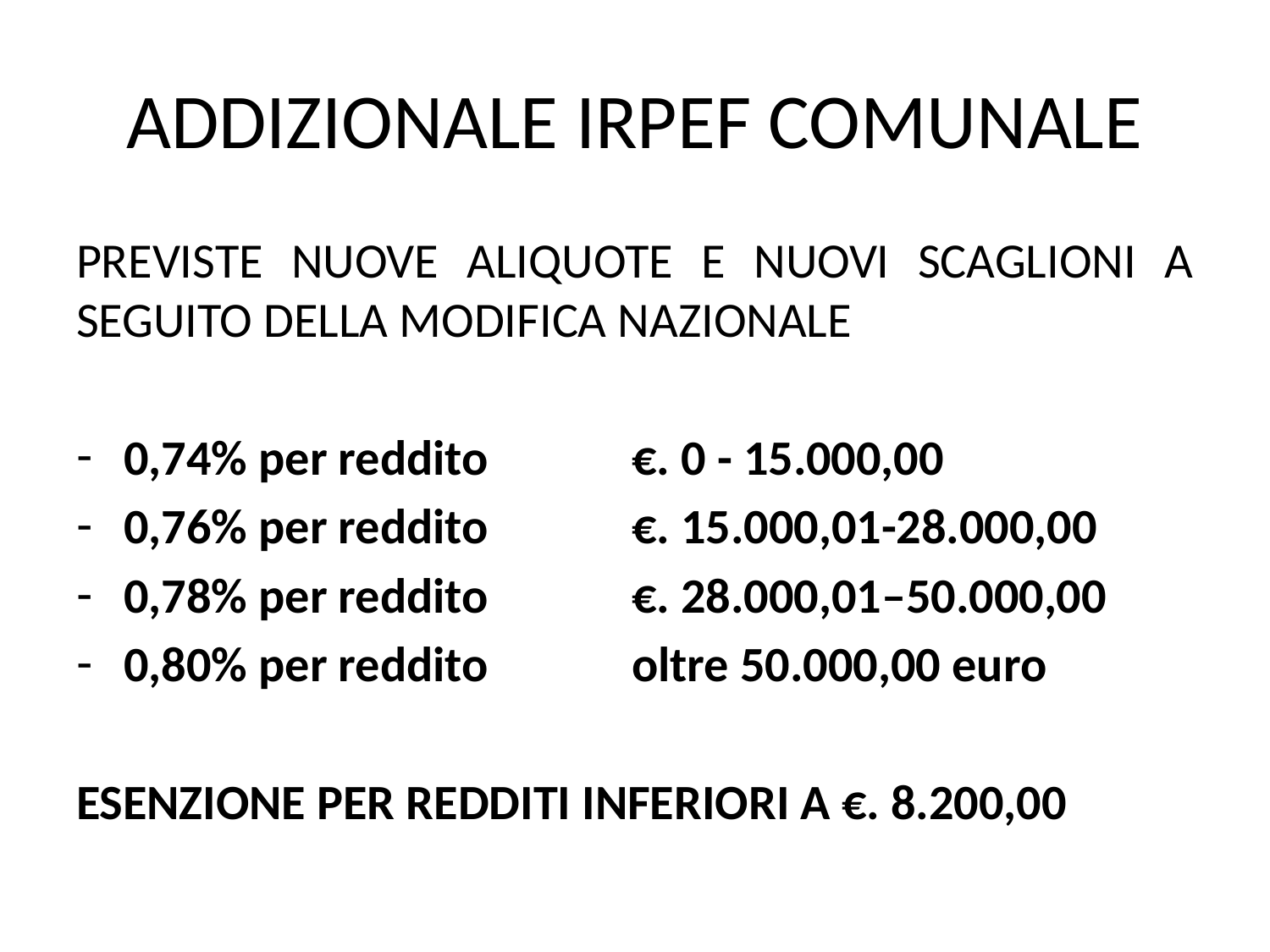

# ADDIZIONALE IRPEF COMUNALE
PREVISTE NUOVE ALIQUOTE E NUOVI SCAGLIONI A SEGUITO DELLA MODIFICA NAZIONALE

0,74% per reddito 		€. 0 - 15.000,00
0,76% per reddito 		€. 15.000,01-28.000,00
0,78% per reddito 		€. 28.000,01–50.000,00
0,80% per reddito 		oltre 50.000,00 euro

ESENZIONE PER REDDITI INFERIORI A €. 8.200,00